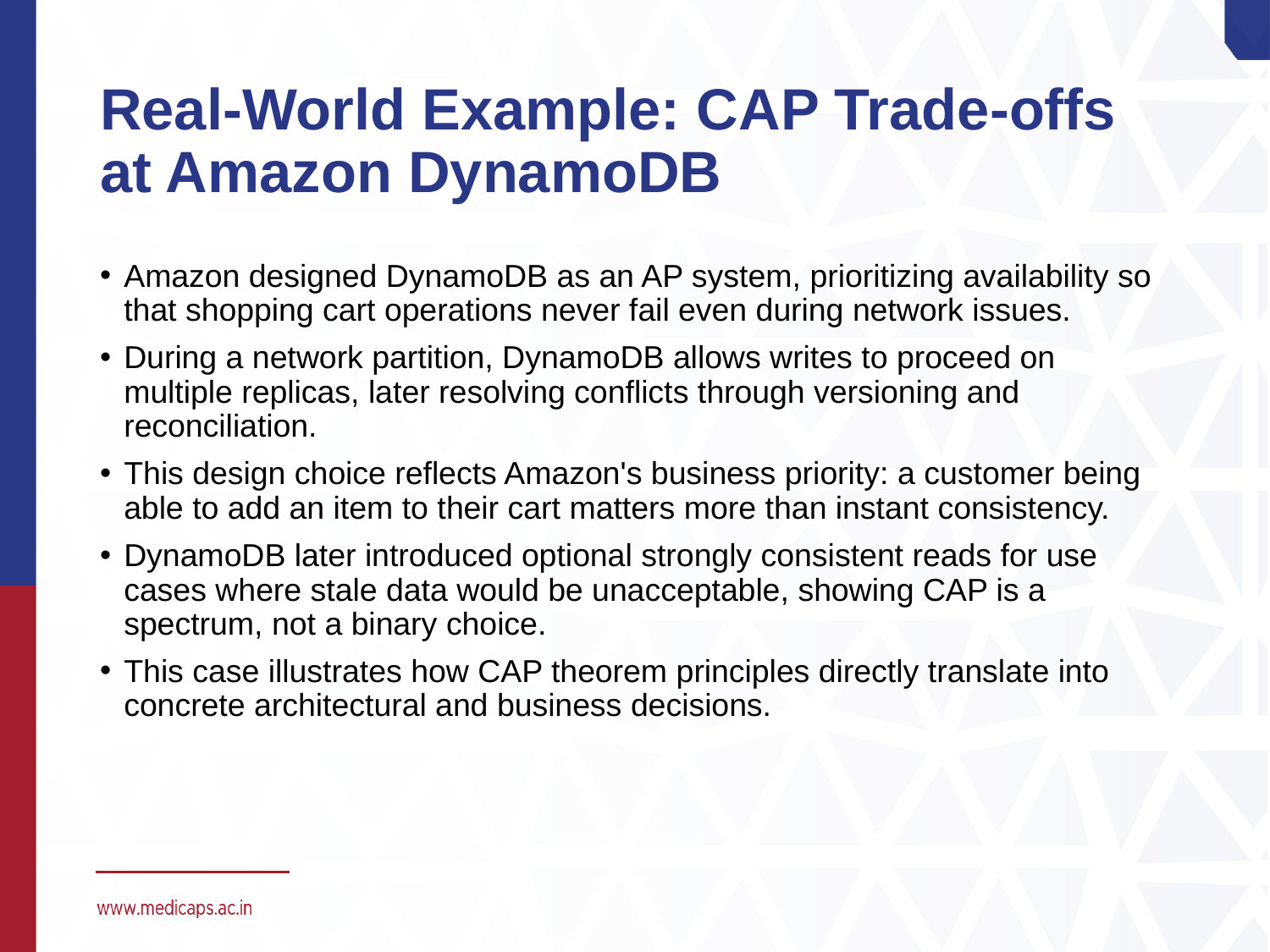

# Real-World Example: CAP Trade-offs at Amazon DynamoDB
Amazon designed DynamoDB as an AP system, prioritizing availability so that shopping cart operations never fail even during network issues.
During a network partition, DynamoDB allows writes to proceed on multiple replicas, later resolving conflicts through versioning and reconciliation.
This design choice reflects Amazon's business priority: a customer being able to add an item to their cart matters more than instant consistency.
DynamoDB later introduced optional strongly consistent reads for use cases where stale data would be unacceptable, showing CAP is a spectrum, not a binary choice.
This case illustrates how CAP theorem principles directly translate into concrete architectural and business decisions.